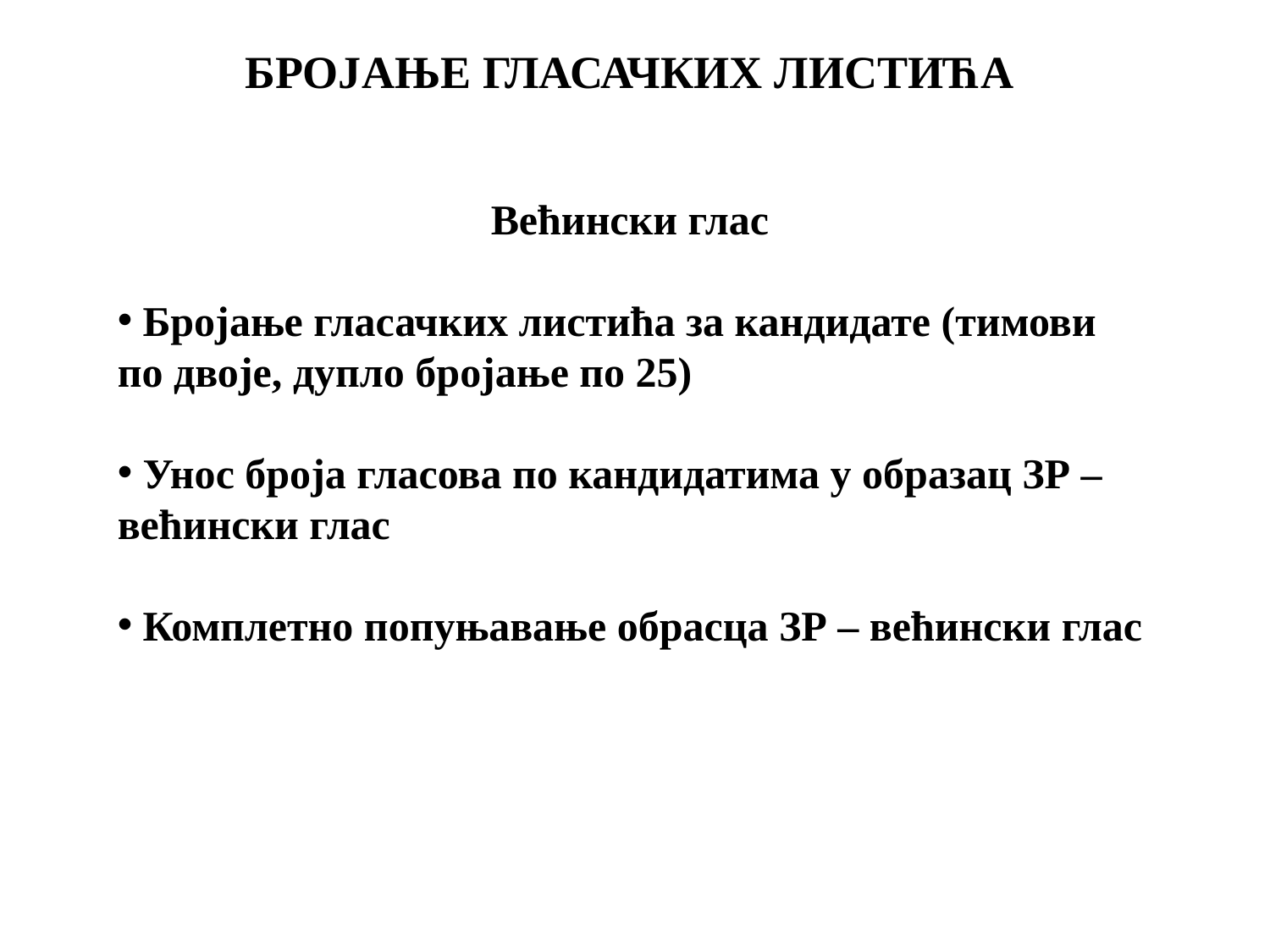

БРОЈАЊЕ ГЛАСАЧКИХ ЛИСТИЋА
Већински глас

 Бројање гласачких листића за кандидате (тимови по двоје, дупло бројање по 25)

 Унос броја гласова по кандидатима у образац ЗР – већински глас

 Комплетно попуњавање обрасца ЗР – већински глас